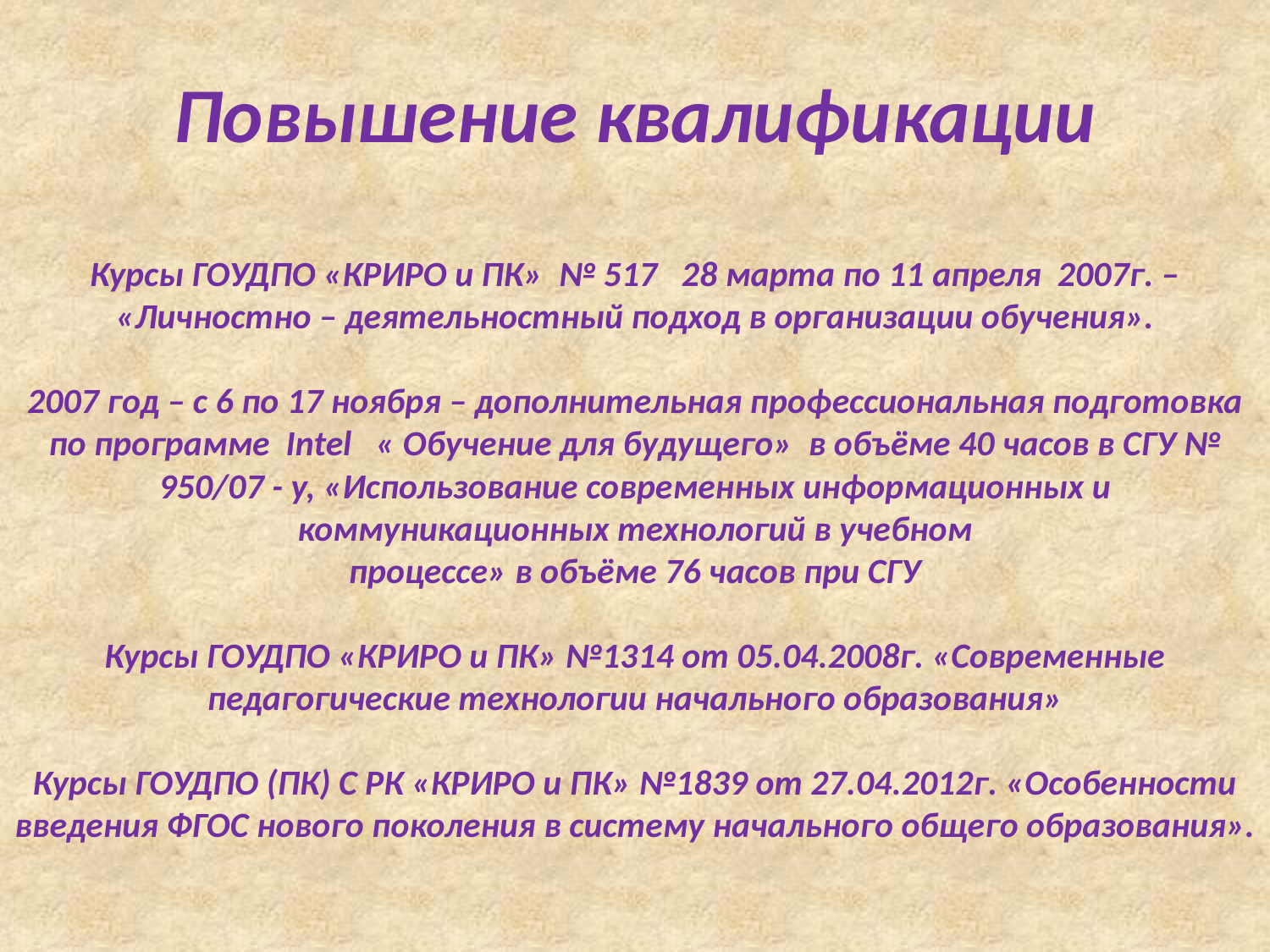

# Повышение квалификации Курсы ГОУДПО «КРИРО и ПК»  № 517   28 марта по 11 апреля  2007г. – «Личностно – деятельностный подход в организации обучения». 2007 год – с 6 по 17 ноября – дополнительная профессиональная подготовка по программе  Intel   « Обучение для будущего»  в объёме 40 часов в СГУ № 950/07 - у, «Использование современных информационных и коммуникационных технологий в учебном процессе» в объёме 76 часов при СГУ Курсы ГОУДПО «КРИРО и ПК» №1314 от 05.04.2008г. «Современные педагогические технологии начального образования» Курсы ГОУДПО (ПК) С РК «КРИРО и ПК» №1839 от 27.04.2012г. «Особенности введения ФГОС нового поколения в систему начального общего образования».